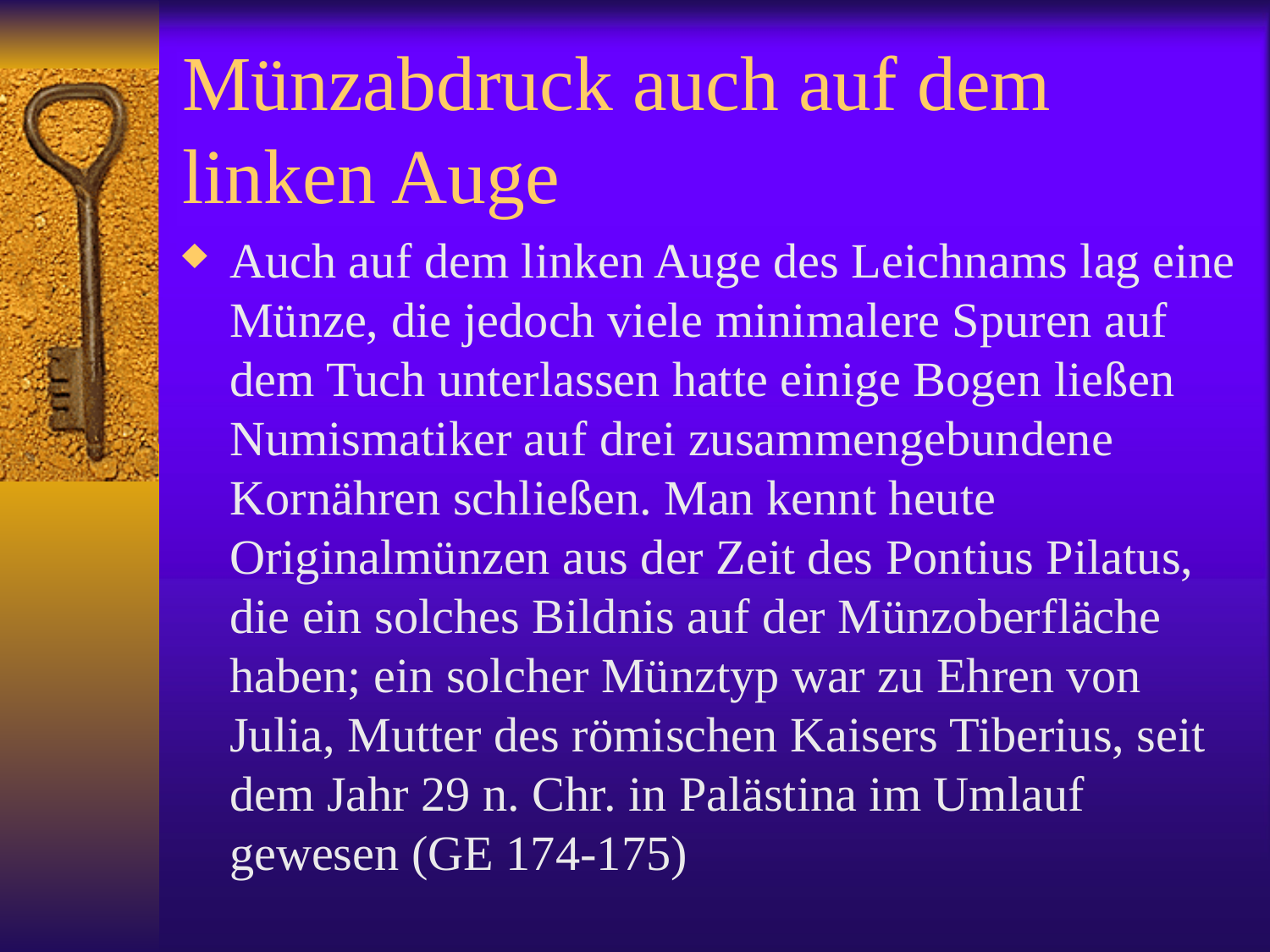

# Münzabdruck auch auf dem linken Auge
Auch auf dem linken Auge des Leichnams lag eine Münze, die jedoch viele minimalere Spuren auf dem Tuch unterlassen hatte einige Bogen ließen Numismatiker auf drei zusammengebundene Kornähren schließen. Man kennt heute Originalmünzen aus der Zeit des Pontius Pilatus, die ein solches Bildnis auf der Münzoberfläche haben; ein solcher Münztyp war zu Ehren von Julia, Mutter des römischen Kaisers Tiberius, seit dem Jahr 29 n. Chr. in Palästina im Umlauf gewesen (GE 174-175)